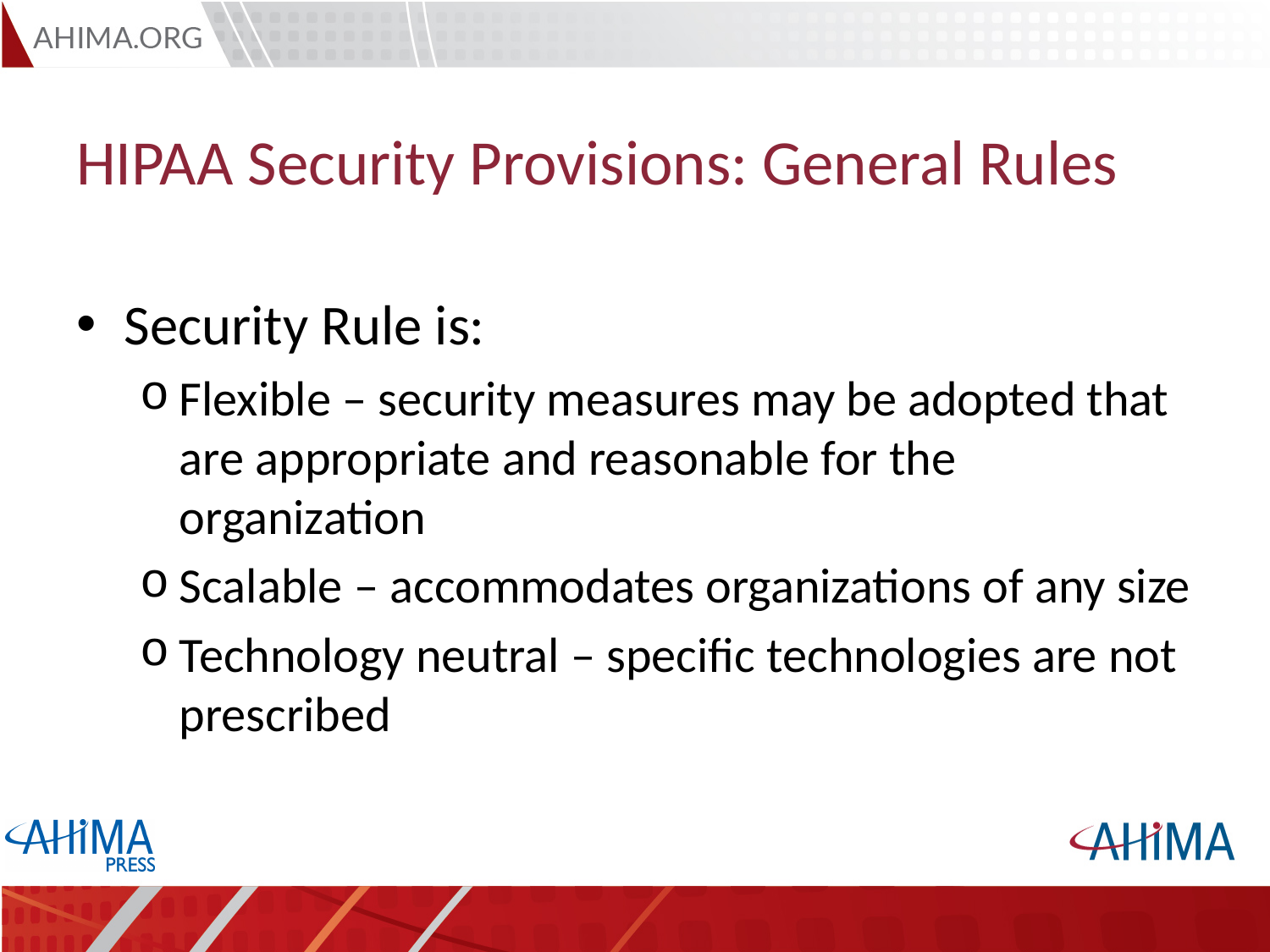

# HIPAA Security Provisions: General Rules
Security Rule is:
Flexible – security measures may be adopted that are appropriate and reasonable for the organization
Scalable – accommodates organizations of any size
Technology neutral – specific technologies are not prescribed